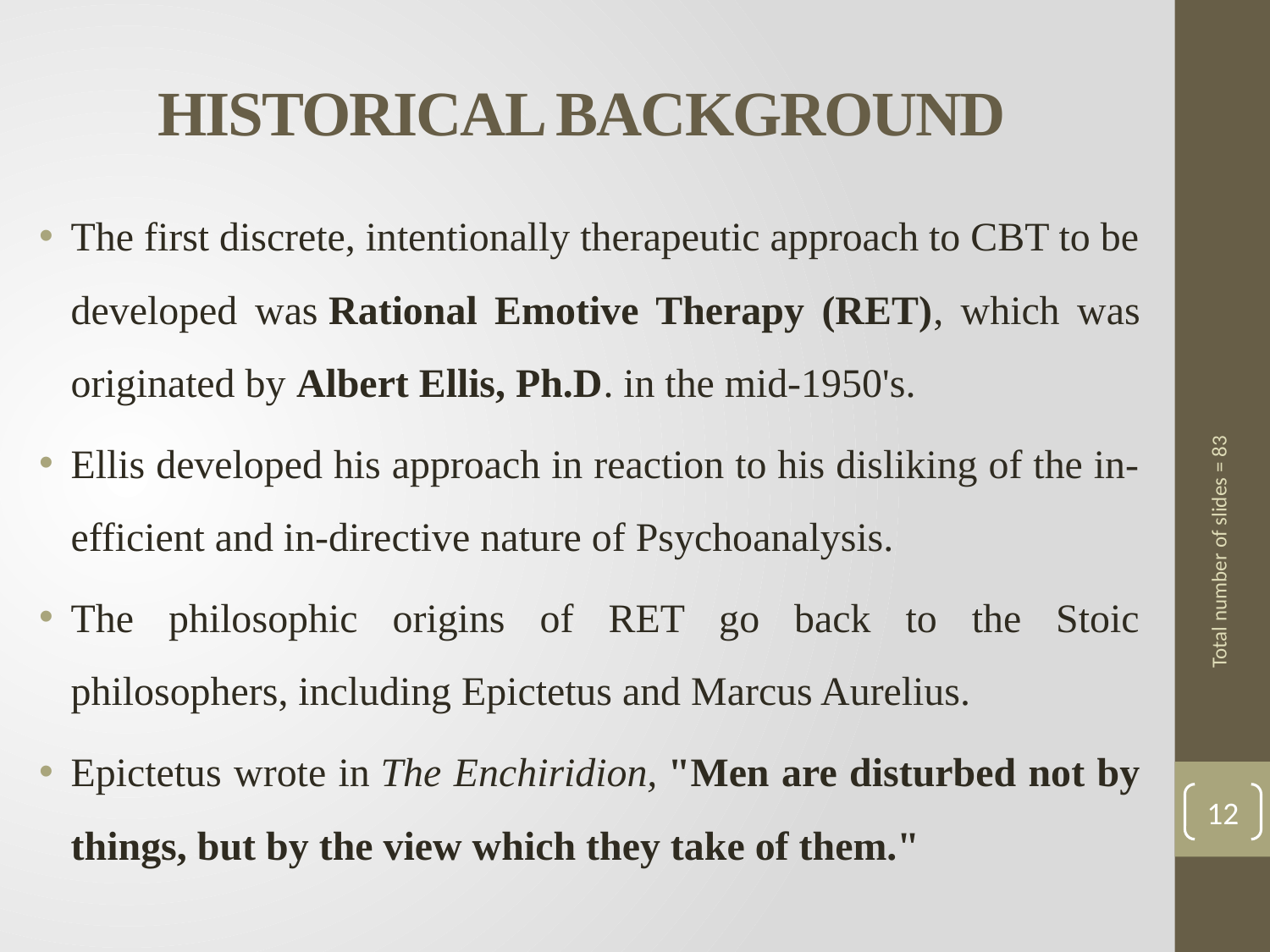

# HISTORICAL BACKGROUND
The first discrete, intentionally therapeutic approach to CBT to be developed was Rational Emotive Therapy (RET), which was originated by Albert Ellis, Ph.D. in the mid-1950's.
Ellis developed his approach in reaction to his disliking of the in-efficient and in-directive nature of Psychoanalysis.
The philosophic origins of RET go back to the Stoic philosophers, including Epictetus and Marcus Aurelius.
Epictetus wrote in The Enchiridion, "Men are disturbed not by things, but by the view which they take of them."
Total number of slides = 83
12